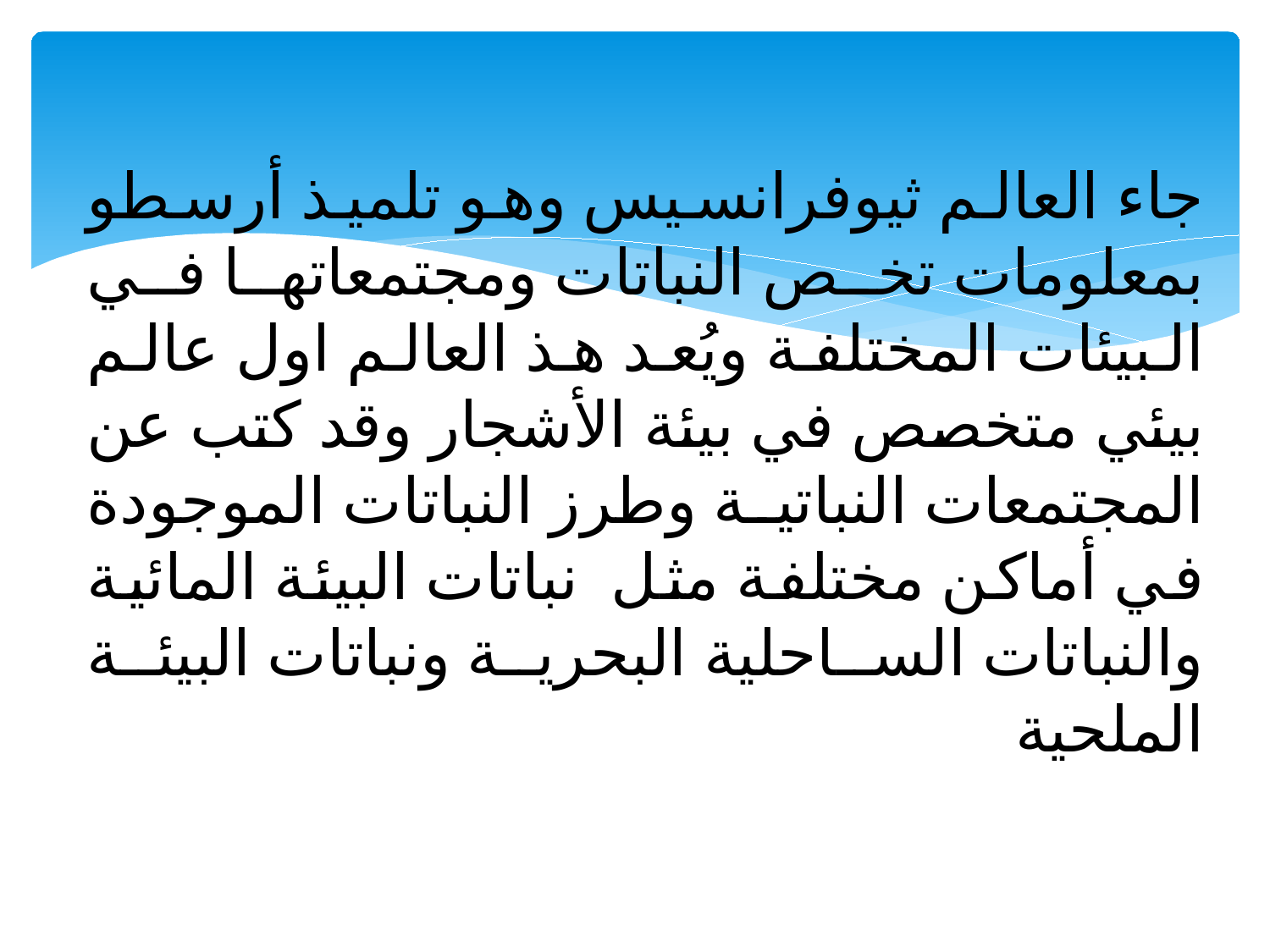

# جاء العالم ثيوفرانسيس وهو تلميذ أرسطو بمعلومات تخص النباتات ومجتمعاتها في البيئات المختلفة ويُعد هذ العالم اول عالم بيئي متخصص في بيئة الأشجار وقد كتب عن المجتمعات النباتية وطرز النباتات الموجودة في أماكن مختلفة مثل  نباتات البيئة المائية والنباتات الساحلية البحرية ونباتات البيئة الملحية